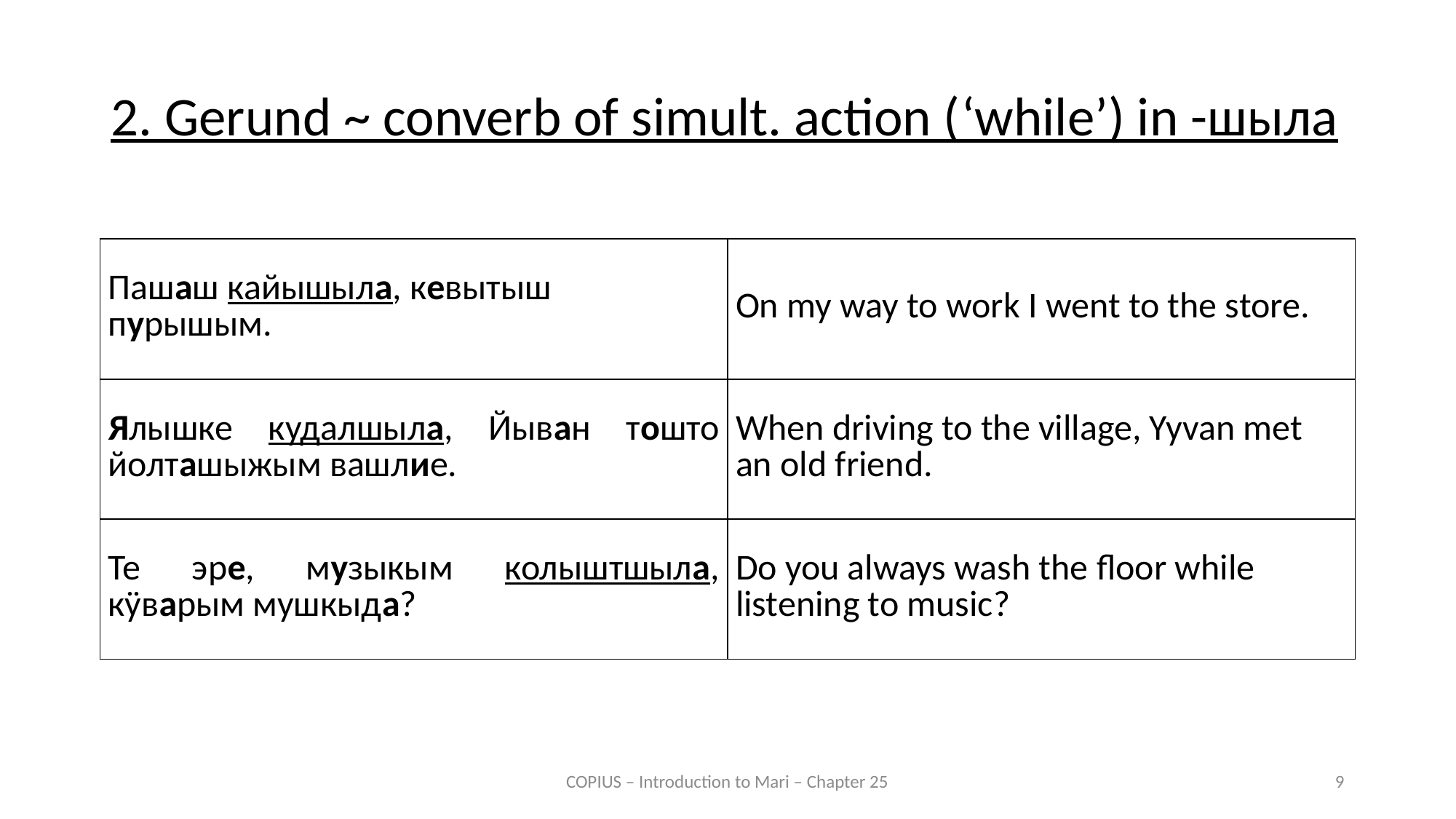

2. Gerund ~ converb of simult. action (‘while’) in -шыла
| Пашаш кайышыла, кевытыш пурышым. | On my way to work I went to the store. |
| --- | --- |
| Ялышке кудалшыла, Йыван тошто йолташыжым вашлие. | When driving to the village, Yyvan met an old friend. |
| Те эре, музыкым колыштшыла, кӱварым мушкыда? | Do you always wash the floor while listening to music? |
COPIUS – Introduction to Mari – Chapter 25
9